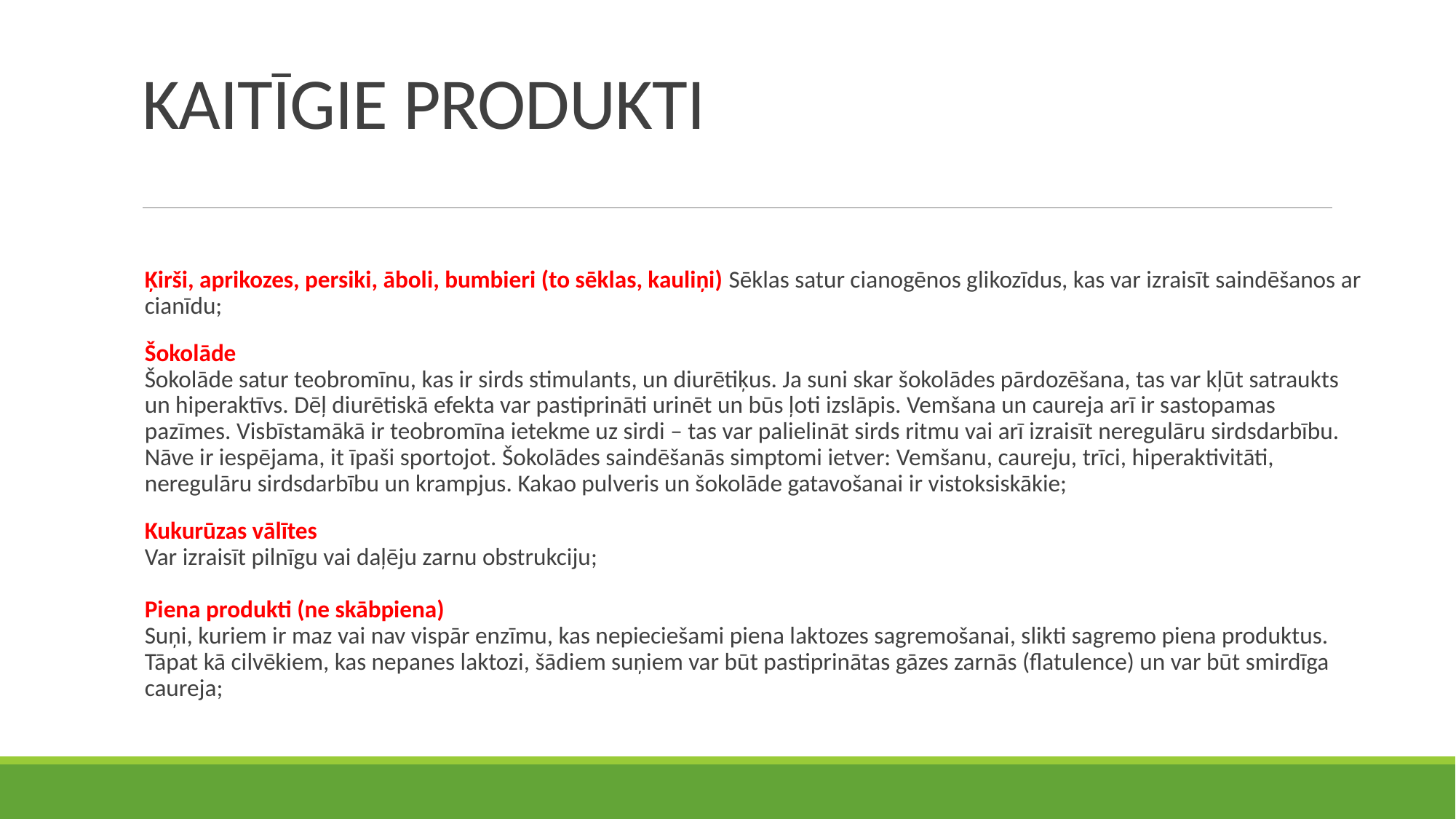

# KAITĪGIE PRODUKTI

Ķirši, aprikozes, persiki, āboli, bumbieri (to sēklas, kauliņi) Sēklas satur cianogēnos glikozīdus, kas var izraisīt saindēšanos ar cianīdu;
Šokolāde
Šokolāde satur teobromīnu, kas ir sirds stimulants, un diurētiķus. Ja suni skar šokolādes pārdozēšana, tas var kļūt satraukts un hiperaktīvs. Dēļ diurētiskā efekta var pastiprināti urinēt un būs ļoti izslāpis. Vemšana un caureja arī ir sastopamas pazīmes. Visbīstamākā ir teobromīna ietekme uz sirdi – tas var palielināt sirds ritmu vai arī izraisīt neregulāru sirdsdarbību. Nāve ir iespējama, it īpaši sportojot. Šokolādes saindēšanās simptomi ietver: Vemšanu, caureju, trīci, hiperaktivitāti, neregulāru sirdsdarbību un krampjus. Kakao pulveris un šokolāde gatavošanai ir vistoksiskākie;
Kukurūzas vālītes
Var izraisīt pilnīgu vai daļēju zarnu obstrukciju;
Piena produkti (ne skābpiena)
Suņi, kuriem ir maz vai nav vispār enzīmu, kas nepieciešami piena laktozes sagremošanai, slikti sagremo piena produktus. Tāpat kā cilvēkiem, kas nepanes laktozi, šādiem suņiem var būt pastiprinātas gāzes zarnās (flatulence) un var būt smirdīga caureja;